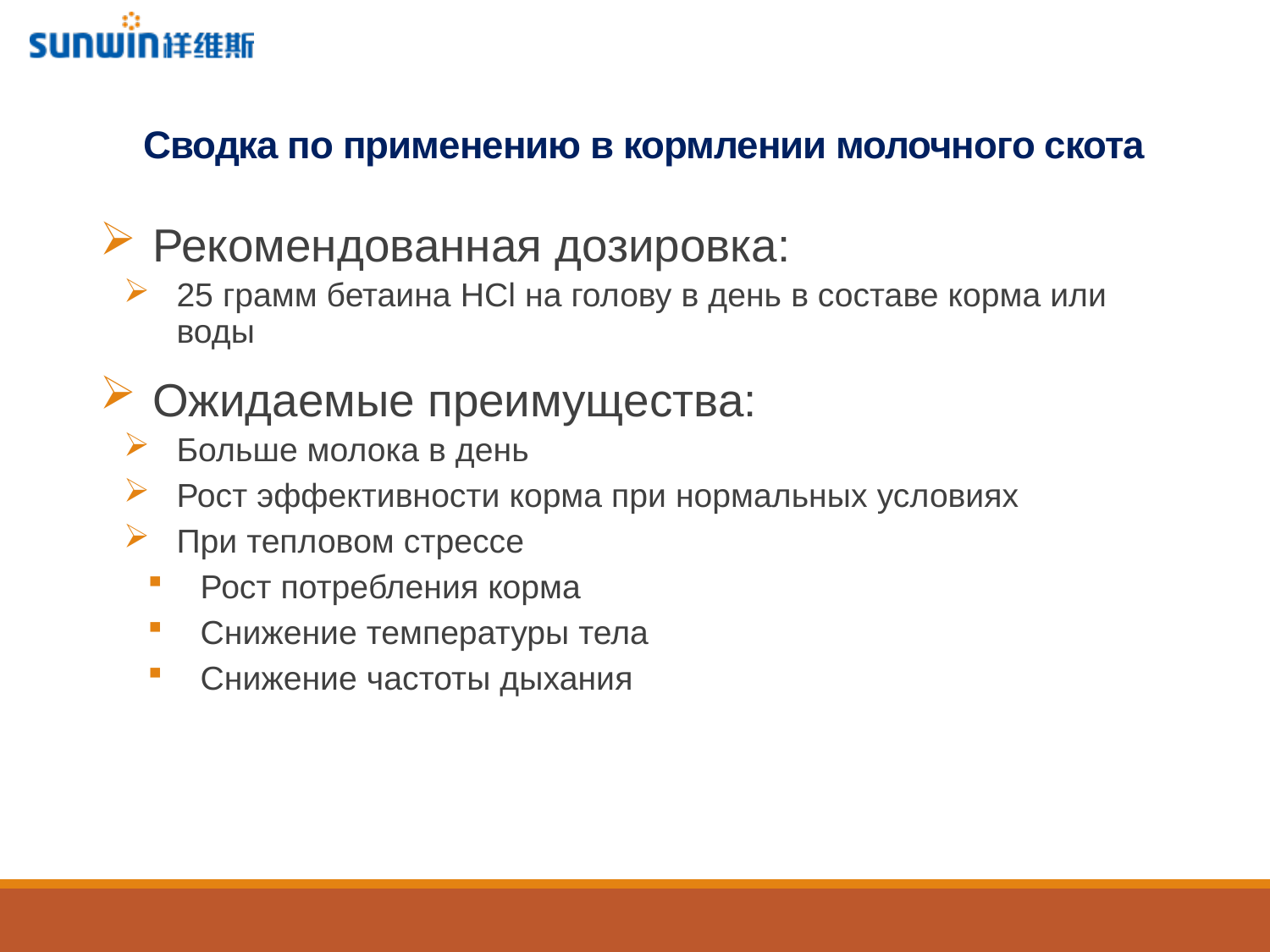

# Сводка по применению в кормлении молочного скота
Рекомендованная дозировка:
25 грамм бетаина HCl на голову в день в составе корма или воды
Ожидаемые преимущества:
Больше молока в день
Рост эффективности корма при нормальных условиях
При тепловом стрессе
Рост потребления корма
Снижение температуры тела
Снижение частоты дыхания